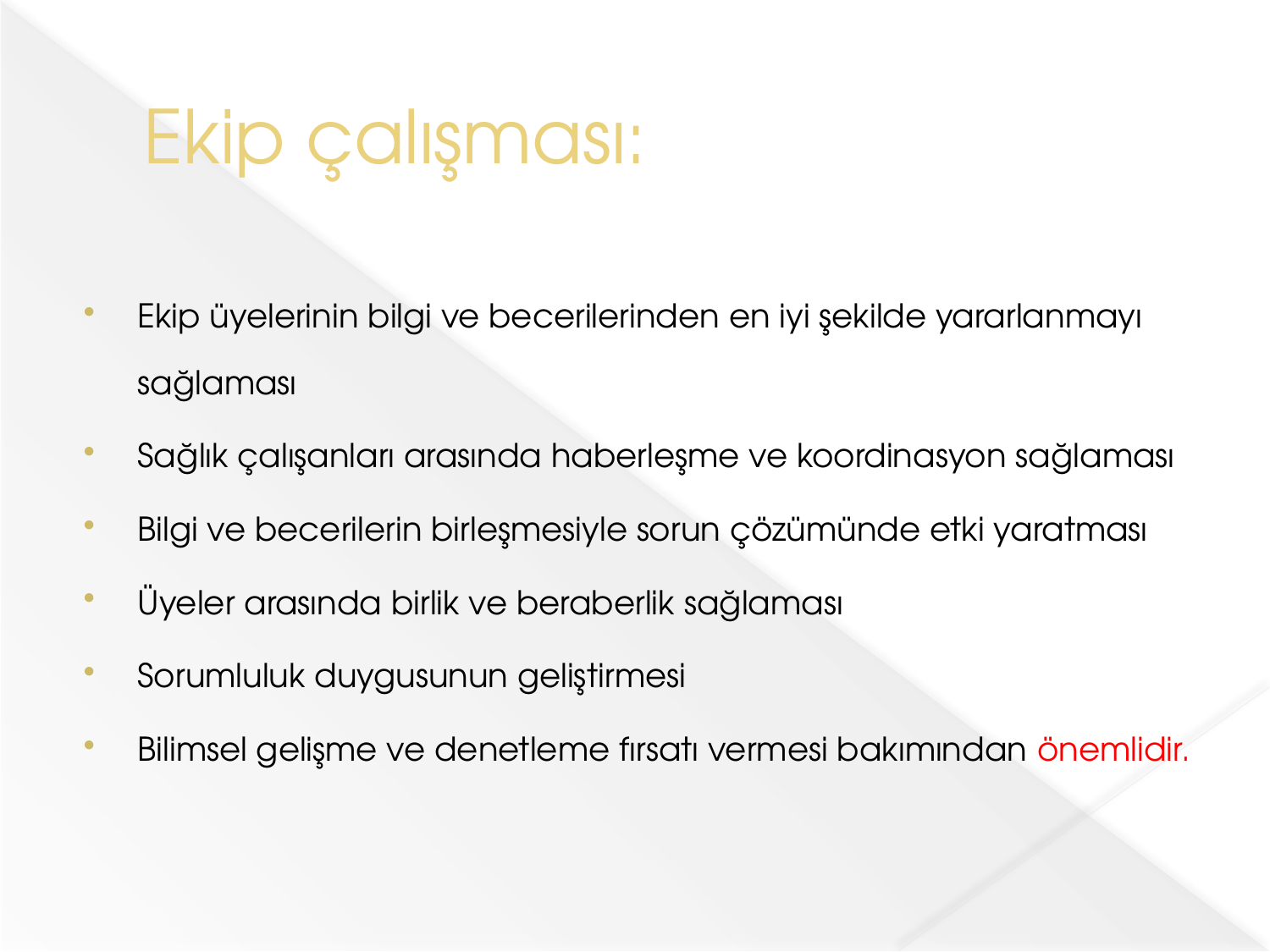

# Ekip çalışması:
Ekip üyelerinin bilgi ve becerilerinden en iyi şekilde yararlanmayı sağlaması
Sağlık çalışanları arasında haberleşme ve koordinasyon sağlaması
Bilgi ve becerilerin birleşmesiyle sorun çözümünde etki yaratması
Üyeler arasında birlik ve beraberlik sağlaması
Sorumluluk duygusunun geliştirmesi
Bilimsel gelişme ve denetleme fırsatı vermesi bakımından önemlidir.